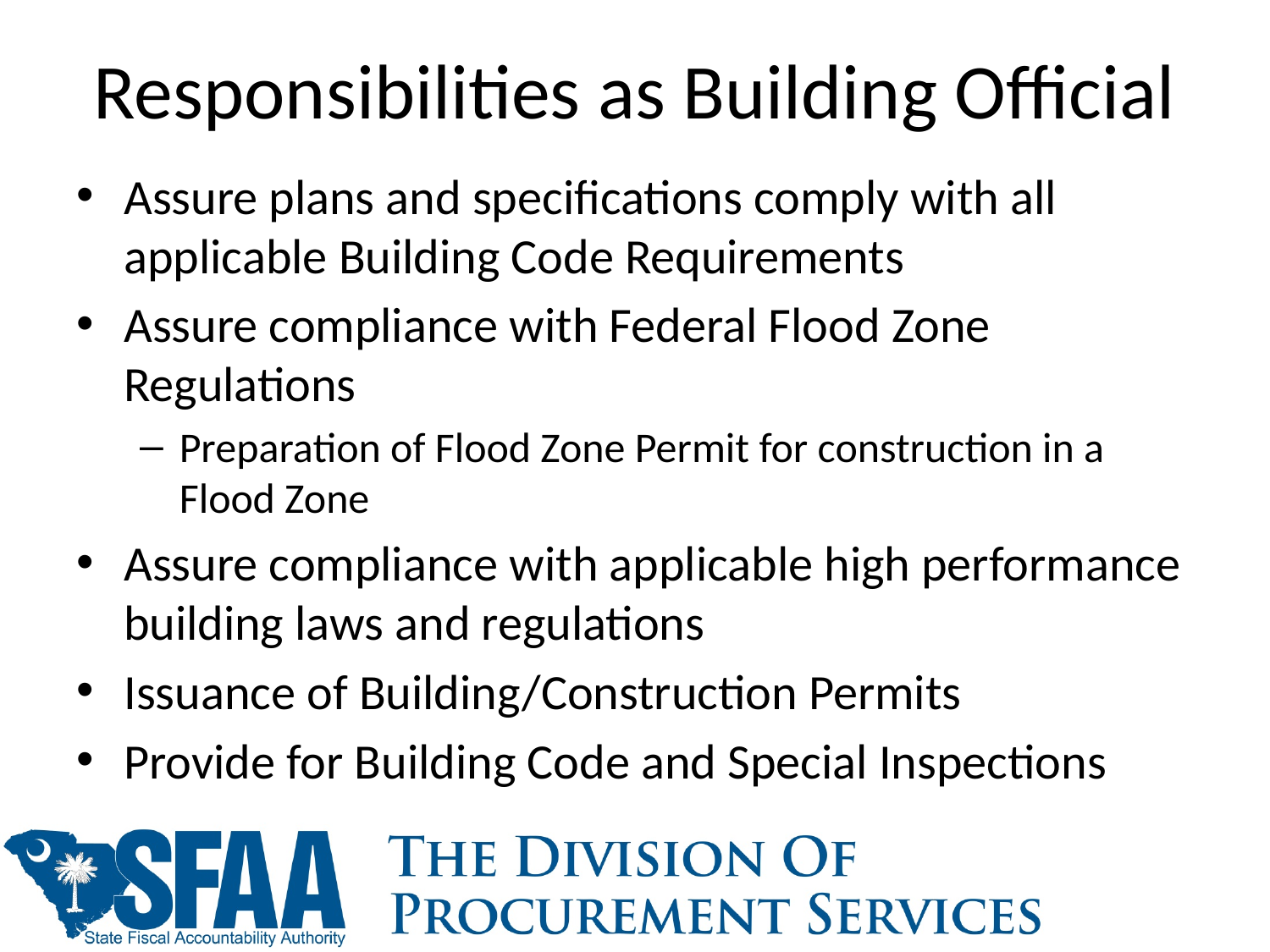

# Responsibilities as Building Official
Assure plans and specifications comply with all applicable Building Code Requirements
Assure compliance with Federal Flood Zone Regulations
Preparation of Flood Zone Permit for construction in a Flood Zone
Assure compliance with applicable high performance building laws and regulations
Issuance of Building/Construction Permits
Provide for Building Code and Special Inspections